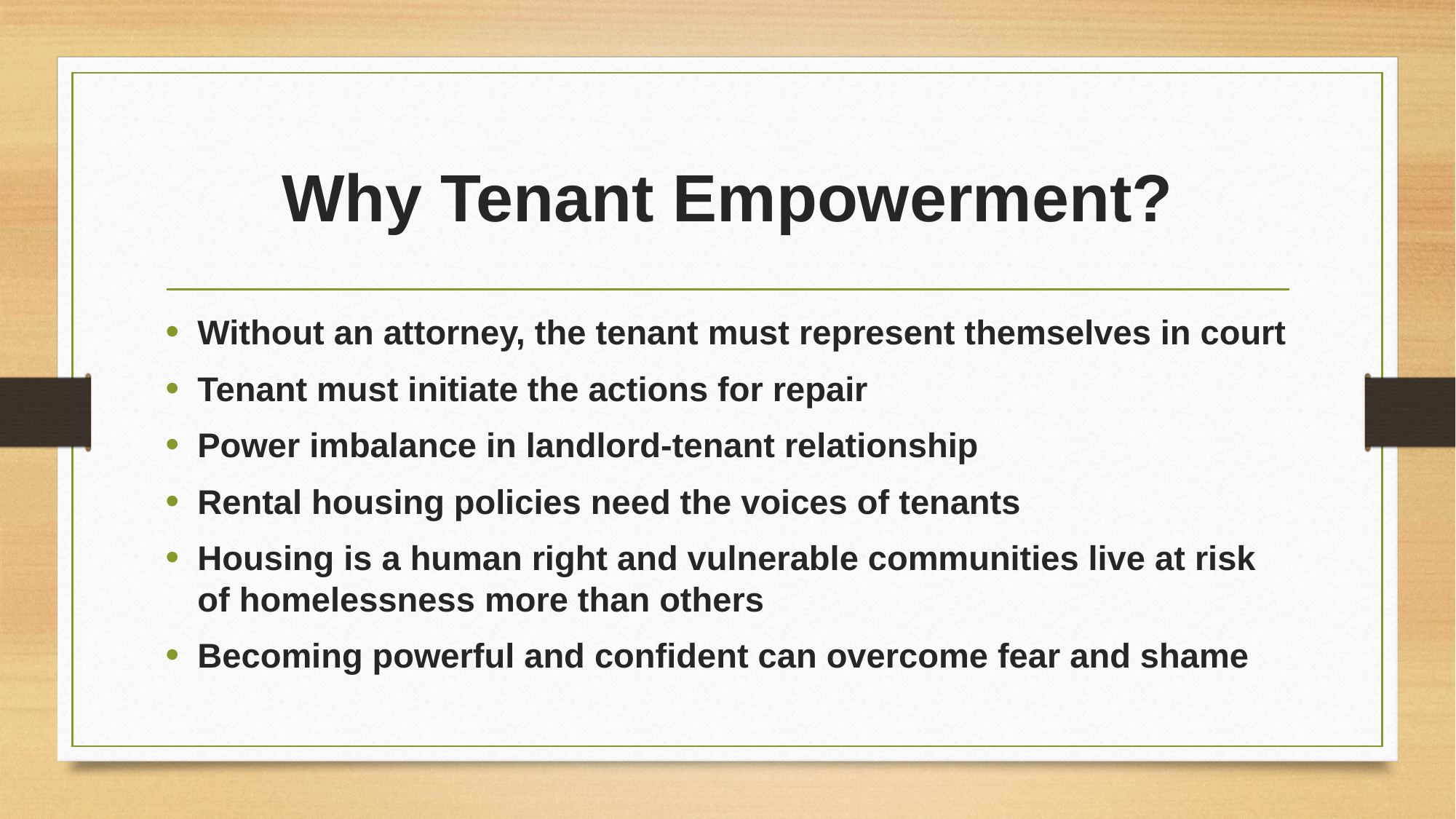

# Why Tenant Empowerment?
Without an attorney, the tenant must represent themselves in court
Tenant must initiate the actions for repair
Power imbalance in landlord-tenant relationship
Rental housing policies need the voices of tenants
Housing is a human right and vulnerable communities live at risk of homelessness more than others
Becoming powerful and confident can overcome fear and shame